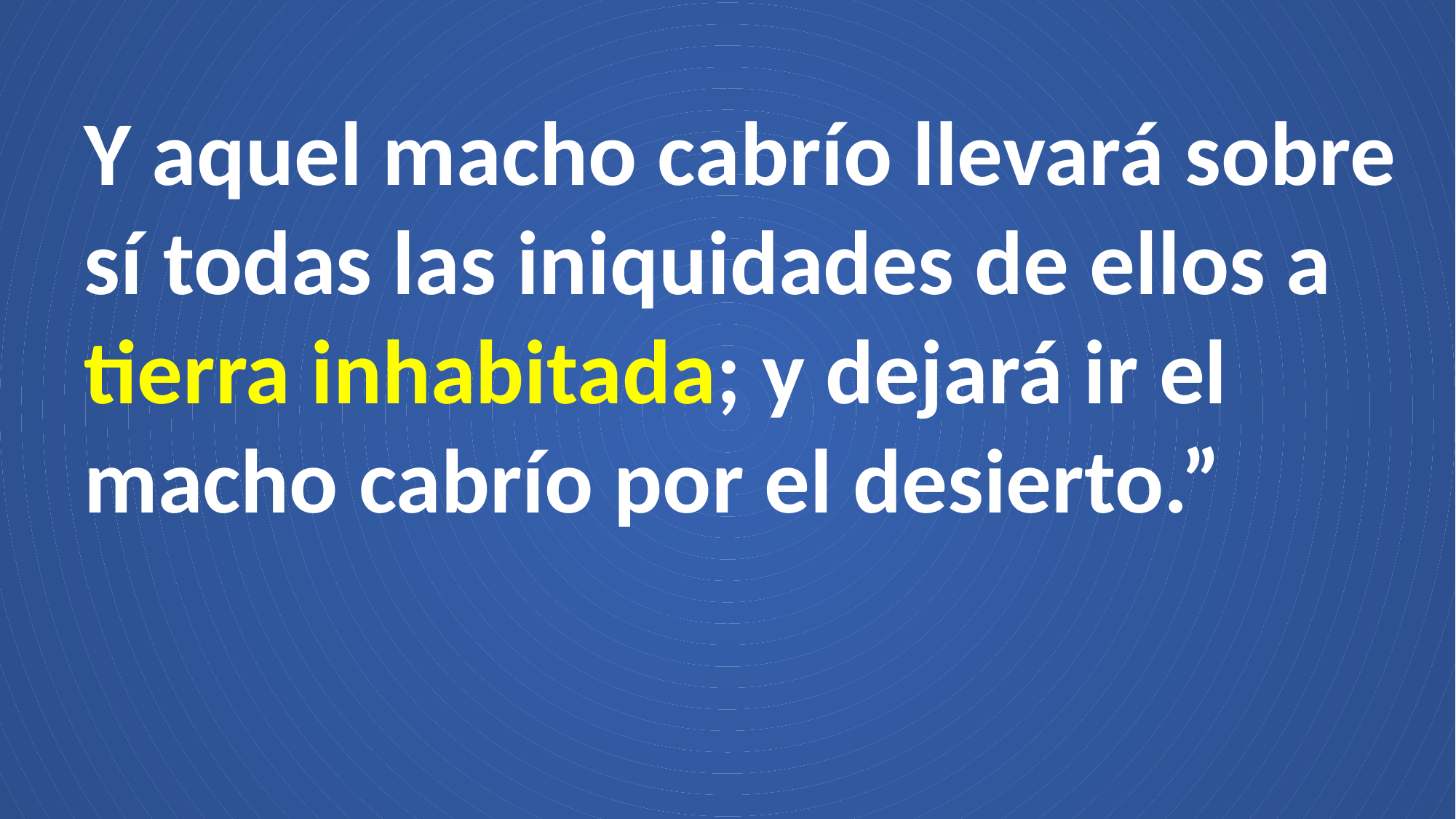

Y aquel macho cabrío llevará sobre sí todas las iniquidades de ellos a tierra inhabitada; y dejará ir el macho cabrío por el desierto.”